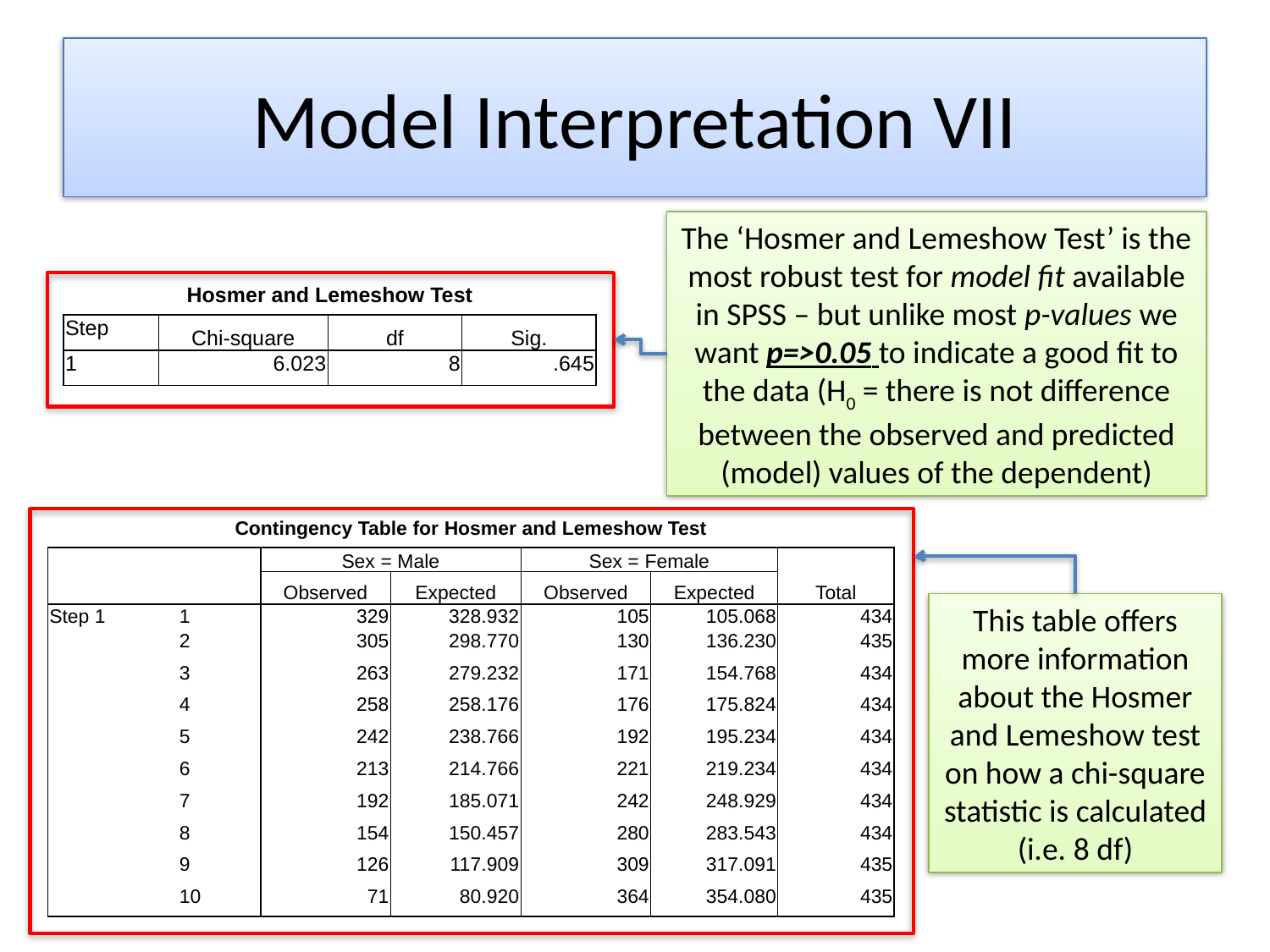

# Model Interpretation VII
The ‘Hosmer and Lemeshow Test’ is the most robust test for model fit available in SPSS – but unlike most p-values we want p=>0.05 to indicate a good fit to the data (H0 = there is not difference between the observed and predicted (model) values of the dependent)
| Hosmer and Lemeshow Test |  |  |  |
| --- | --- | --- | --- |
| Step | Chi-square | df | Sig. |
| 1 | 6.023 | 8 | .645 |

| Contingency Table for Hosmer and Lemeshow Test |  |  |  |  |  |  |
| --- | --- | --- | --- | --- | --- | --- |
|  |  | Sex = Male |  | Sex = Female |  | Total |
|  |  | Observed | Expected | Observed | Expected |  |
| Step 1 | 1 | 329 | 328.932 | 105 | 105.068 | 434 |
|  | 2 | 305 | 298.770 | 130 | 136.230 | 435 |
|  | 3 | 263 | 279.232 | 171 | 154.768 | 434 |
|  | 4 | 258 | 258.176 | 176 | 175.824 | 434 |
|  | 5 | 242 | 238.766 | 192 | 195.234 | 434 |
|  | 6 | 213 | 214.766 | 221 | 219.234 | 434 |
|  | 7 | 192 | 185.071 | 242 | 248.929 | 434 |
|  | 8 | 154 | 150.457 | 280 | 283.543 | 434 |
|  | 9 | 126 | 117.909 | 309 | 317.091 | 435 |
|  | 10 | 71 | 80.920 | 364 | 354.080 | 435 |
This table offers more information about the Hosmer and Lemeshow test on how a chi-square statistic is calculated (i.e. 8 df)